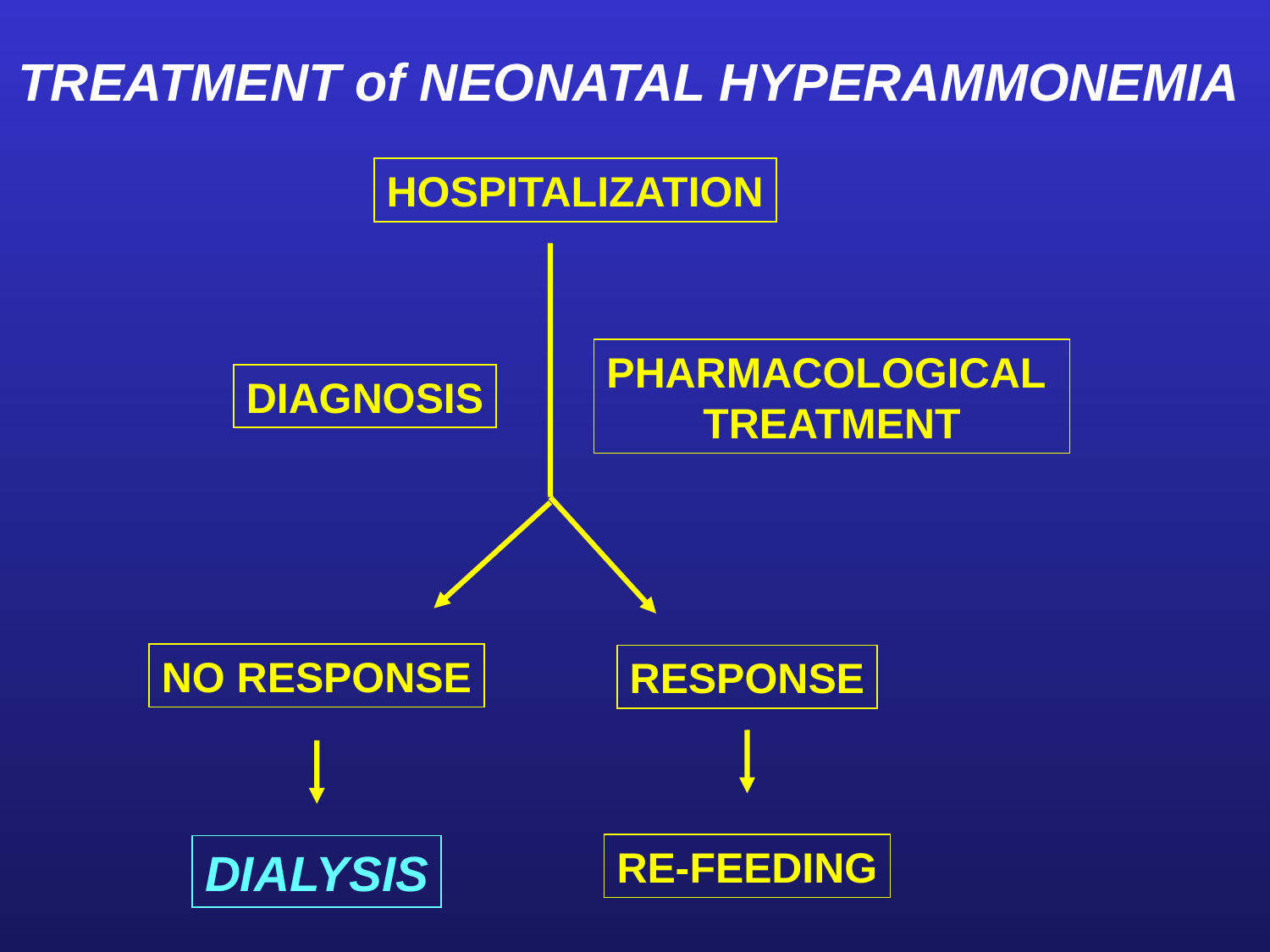

TREATMENT of NEONATAL HYPERAMMONEMIA
HOSPITALIZATION

PHARMACOLOGICAL
TREATMENT
DIAGNOSIS

RESPONSE

RE-FEEDING

NO RESPONSE

DIALYSIS